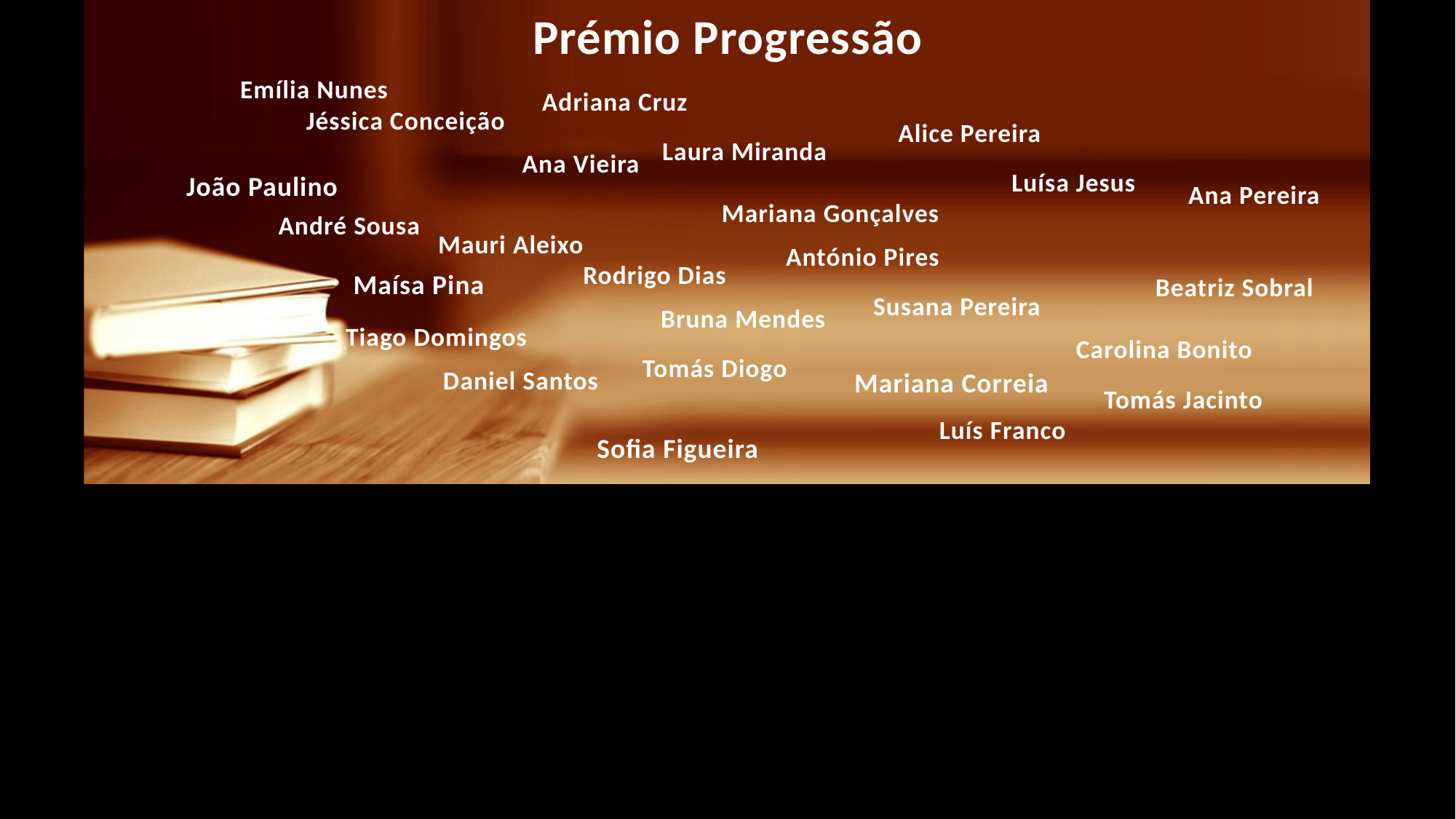

Prémio Progressão
              Emília Nunes
                        Jéssica Conceição
                                                                              Laura Miranda
                                                                                                                                   Luísa Jesus
                                                                                       Mariana Gonçalves
                                            Mauri Aleixo
                                                                  Rodrigo Dias
                                                                                                              Susana Pereira
                              Tiago Domingos
                                                                           Tomás Diogo
                                                                                                                                                 Tomás Jacinto
                                                                                                                        Luís Franco
                                                      Adriana Cruz
                                                                                                            Alice Pereira
                                                   Ana Vieira
                                                                                                                                                        Ana Pereira
              André Sousa
                                                                                           António Pires
                                                                                                                                                   Beatriz Sobral
                                                                        Bruna Mendes
                                                                                                                                       Carolina Bonito
                                       Daniel Santos
               João Paulino

                                       Maísa Pina

                                                                                                               Mariana Correia

                                                                          Sofia Figueira